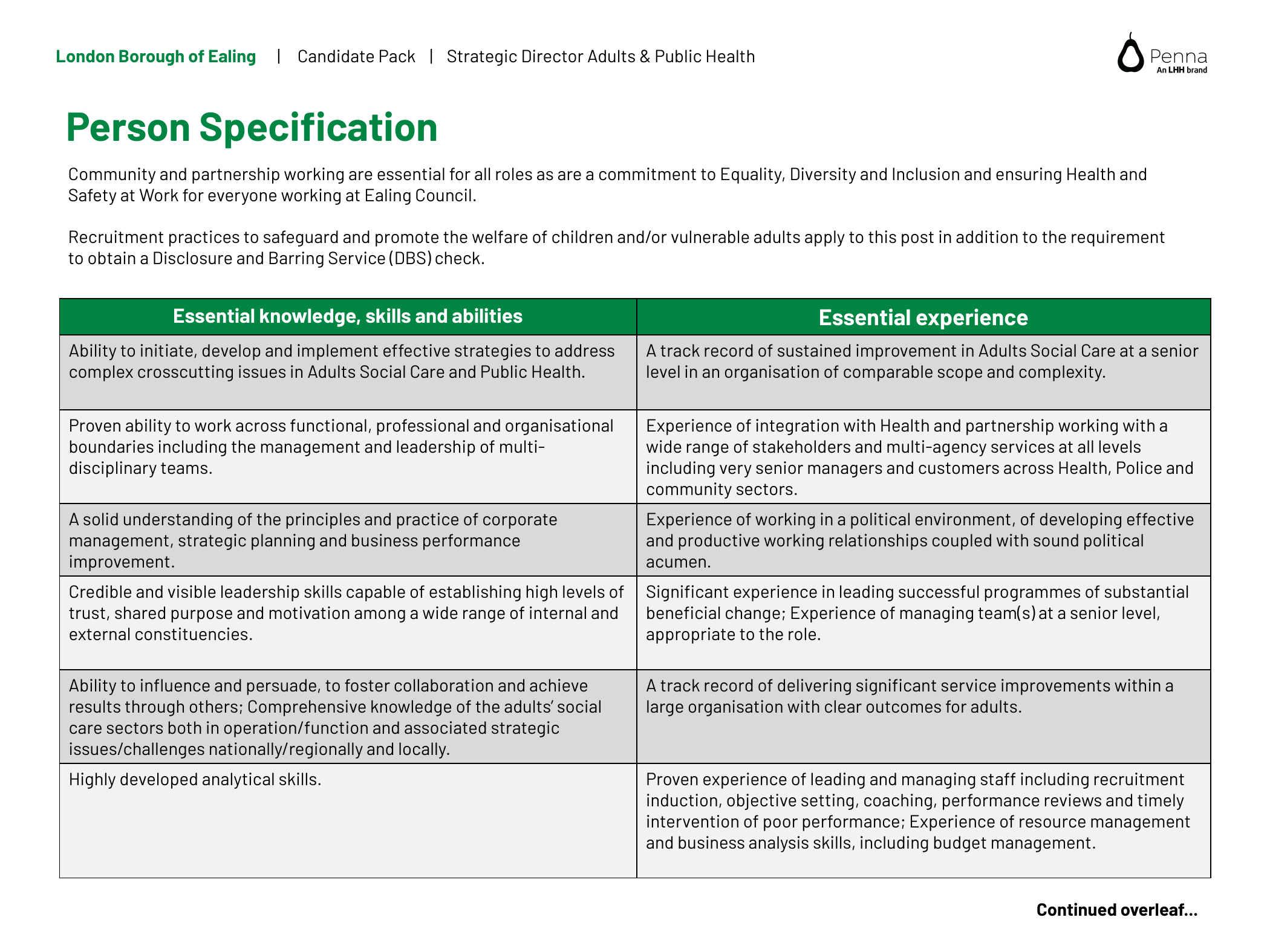

Person Specification
Community and partnership working are essential for all roles as are a commitment to Equality, Diversity and Inclusion and ensuring Health and Safety at Work for everyone working at Ealing Council.

Recruitment practices to safeguard and promote the welfare of children and/or vulnerable adults apply to this post in addition to the requirement to obtain a Disclosure and Barring Service (DBS) check.

| Essential knowledge, skills and abilities | Essential experience |
| --- | --- |
| Ability to initiate, develop and implement effective strategies to address complex crosscutting issues in Adults Social Care and Public Health. | A track record of sustained improvement in Adults Social Care at a senior level in an organisation of comparable scope and complexity. |
| Proven ability to work across functional, professional and organisational boundaries including the management and leadership of multi-disciplinary teams. | Experience of integration with Health and partnership working with a wide range of stakeholders and multi-agency services at all levels including very senior managers and customers across Health, Police and community sectors. |
| A solid understanding of the principles and practice of corporate management, strategic planning and business performance improvement. | Experience of working in a political environment, of developing effective and productive working relationships coupled with sound political acumen. |
| Credible and visible leadership skills capable of establishing high levels of trust, shared purpose and motivation among a wide range of internal and external constituencies. | Significant experience in leading successful programmes of substantial beneficial change; Experience of managing team(s) at a senior level, appropriate to the role. |
| Ability to influence and persuade, to foster collaboration and achieve results through others; Comprehensive knowledge of the adults’ social care sectors both in operation/function and associated strategic issues/challenges nationally/regionally and locally. | A track record of delivering significant service improvements within a large organisation with clear outcomes for adults. |
| Highly developed analytical skills. | Proven experience of leading and managing staff including recruitment induction, objective setting, coaching, performance reviews and timely intervention of poor performance; Experience of resource management and business analysis skills, including budget management. |
Continued overleaf...